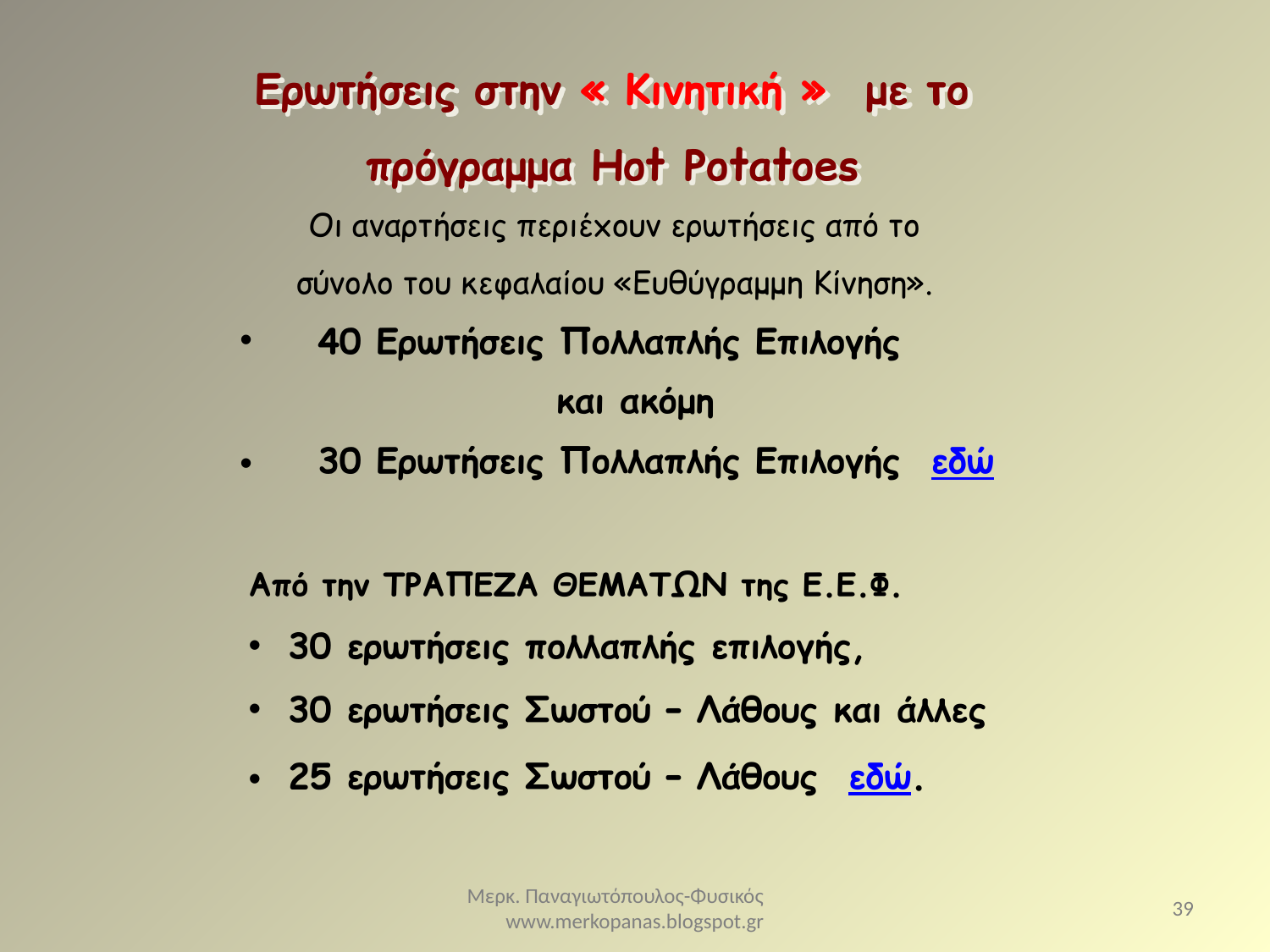

Ερωτήσεις στην « Κινητική »    με το πρόγραμμα Hot Potatoes
Οι αναρτήσεις περιέχουν ερωτήσεις από το σύνολο του κεφαλαίου «Ευθύγραμμη Κίνηση».
  40 Ερωτήσεις Πολλαπλής Επιλογής
και ακόμη
  30 Ερωτήσεις Πολλαπλής Επιλογής  εδώ
Από την ΤΡΑΠΕΖΑ ΘΕΜΑΤΩΝ της Ε.Ε.Φ.
30 ερωτήσεις πολλαπλής επιλογής,
30 ερωτήσεις Σωστού – Λάθους και άλλες
25 ερωτήσεις Σωστού – Λάθους  εδώ.
Μερκ. Παναγιωτόπουλος-Φυσικός         www.merkopanas.blogspot.gr
39